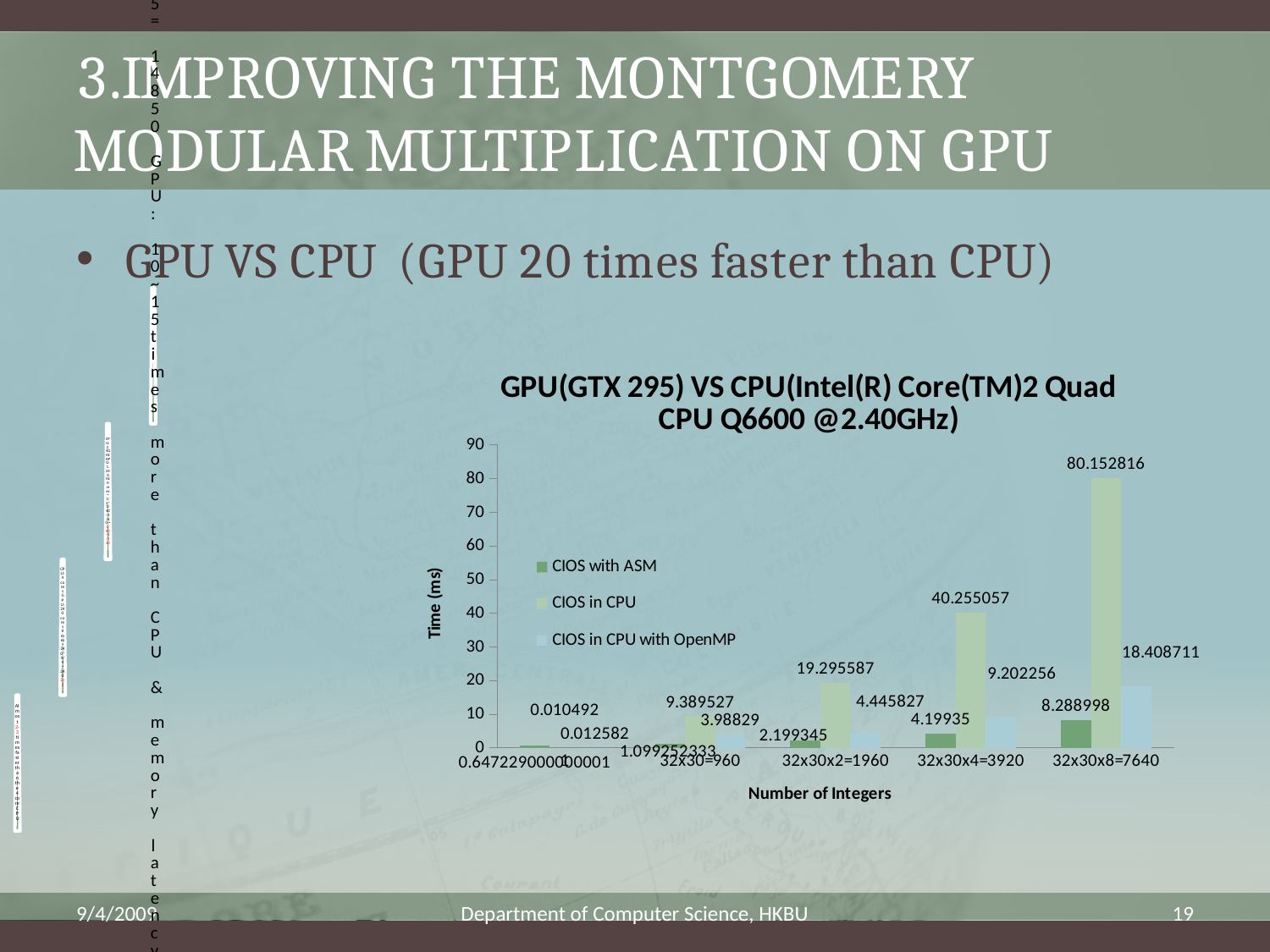

# 3.Improving the Montgomery Modular Multiplication on GPU
GPU VS CPU  (GPU 20 times faster than CPU)
CPU:4 cores
GPU:240 cores
times = 240*4/4 = 240
2~3
Almost 2-3 times faster than the 4 core CPU
CPU:2.4GHz
GPU:1.24GHz
times = 1/2*1/40~1/60 = 1/80~1/120

### Chart: GPU(GTX 295) VS CPU(Intel(R) Core(TM)2 Quad CPU Q6600 @2.40GHz)

| Category | CIOS with ASM | CIOS in CPU | CIOS in CPU with OpenMP |
|---|---|---|---|
| 1 | 0.6472290000000007 | 0.010492 | 0.012582 |
| 32x30=960 | 1.099252333 | 9.389527000000003 | 3.98829 |
| 32x30x2=1960 | 2.1993449999999997 | 19.29558699999998 | 4.445827 |
| 32x30x4=3920 | 4.19935 | 40.255057 | 9.202256 |
| 32x30x8=7640 | 8.288998 | 80.15281599999996 | 18.40871099999998 |
9/4/2009
Department of Computer Science, HKBU
19